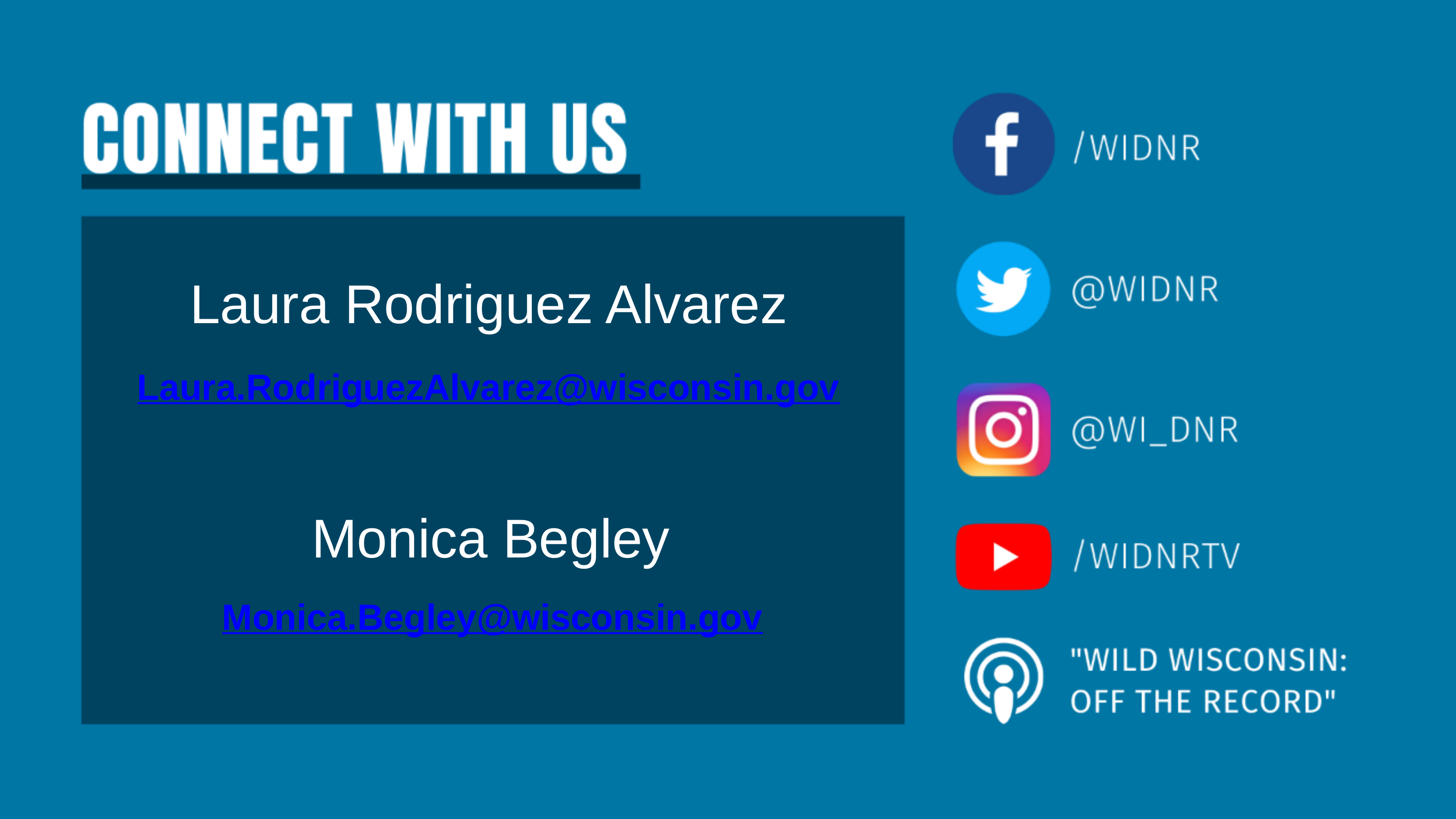

# Laura Rodriguez Alvarez

Laura.RodriguezAlvarez@wisconsin.gov
Monica Begley

Monica.Begley@wisconsin.gov